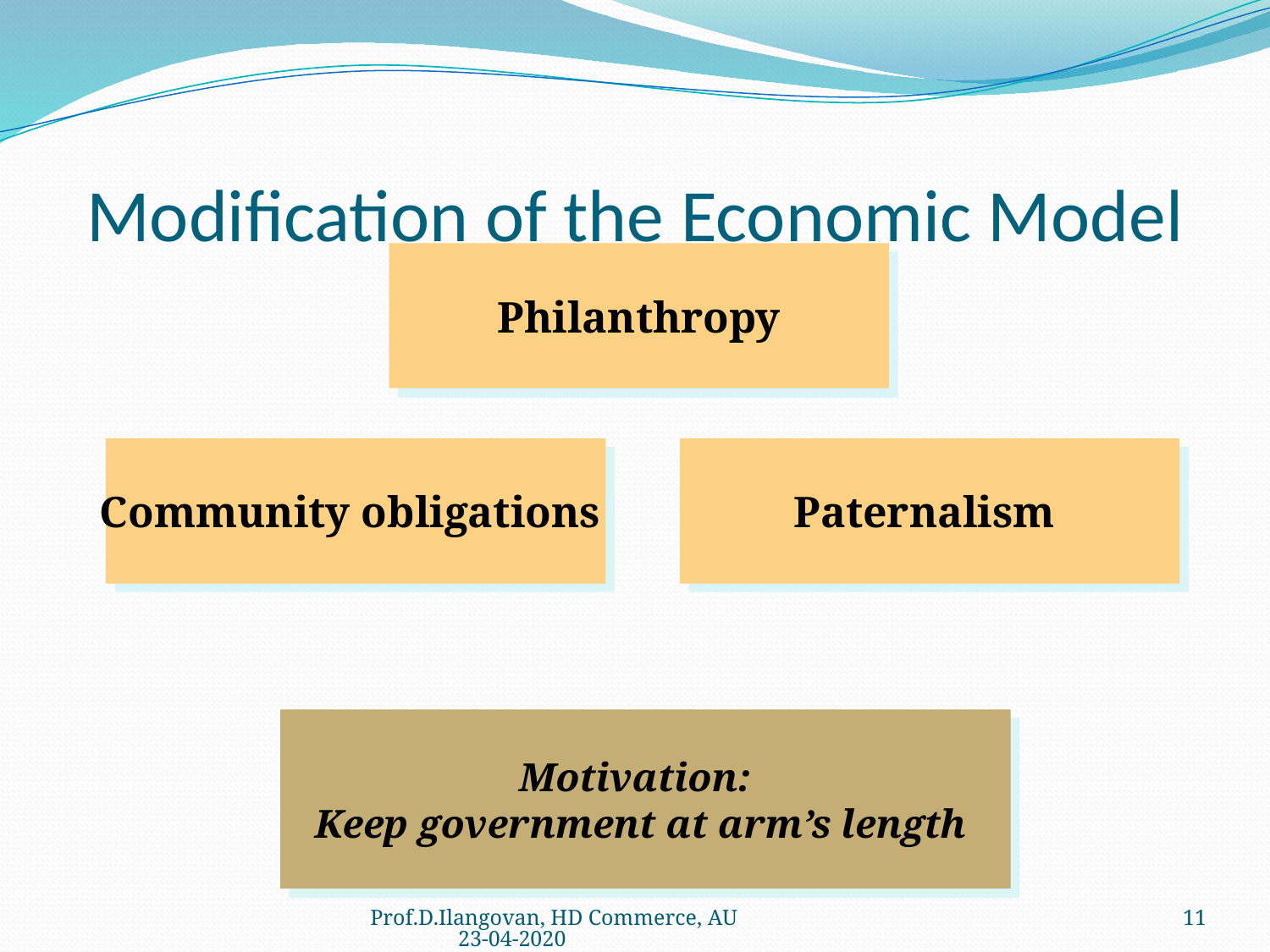

0
# Modification of the Economic Model
Philanthropy
Community obligations
Paternalism
Motivation:
Keep government at arm’s length
Prof.D.Ilangovan, HD Commerce, AU                                 23-04-2020
11